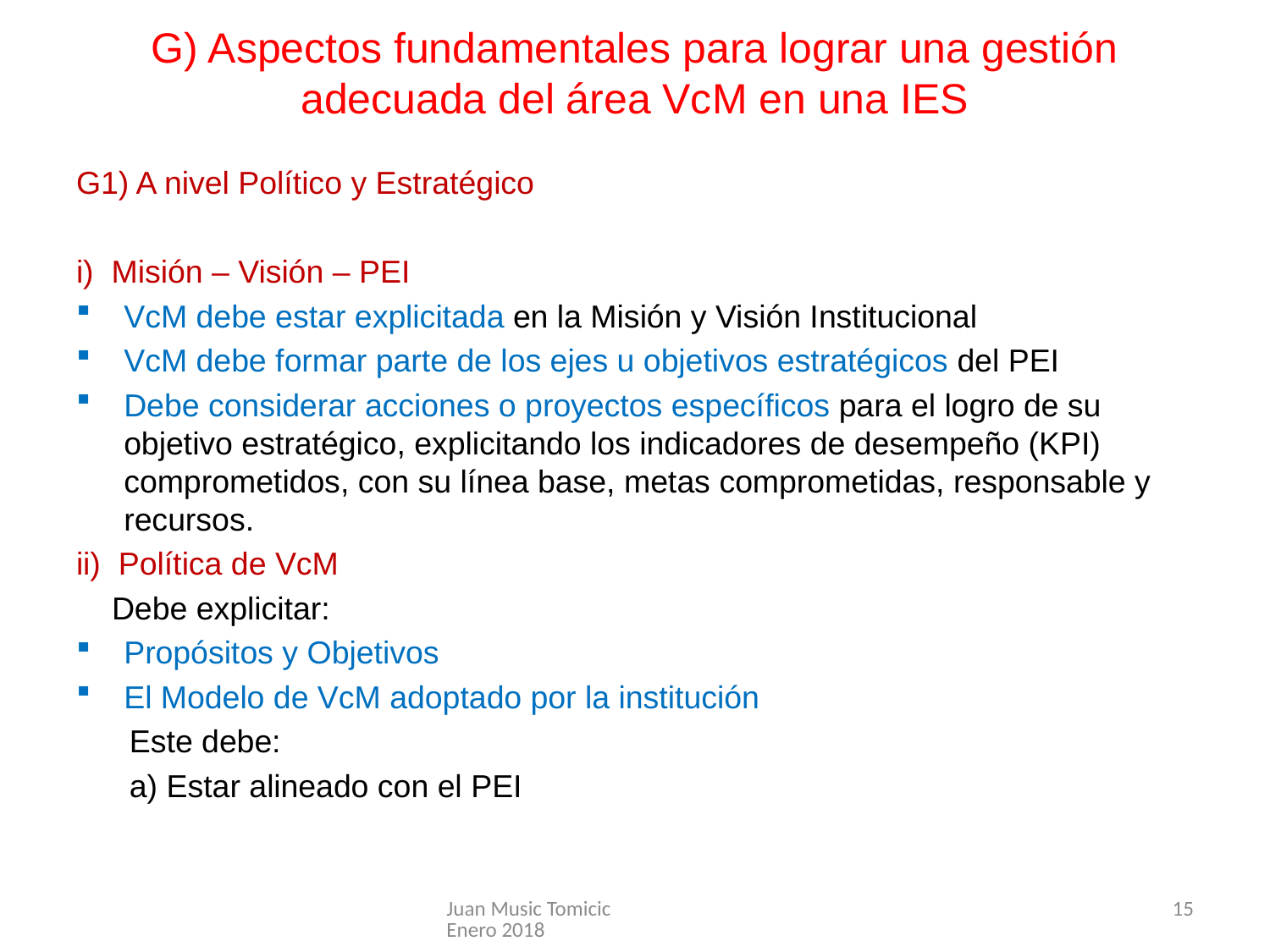

# G) Aspectos fundamentales para lograr una gestión adecuada del área VcM en una IES
G1) A nivel Político y Estratégico

i)  Misión – Visión – PEI
VcM debe estar explicitada en la Misión y Visión Institucional
VcM debe formar parte de los ejes u objetivos estratégicos del PEI
Debe considerar acciones o proyectos específicos para el logro de su objetivo estratégico, explicitando los indicadores de desempeño (KPI) comprometidos, con su línea base, metas comprometidas, responsable y recursos.
ii)  Política de VcM
    Debe explicitar:
Propósitos y Objetivos
El Modelo de VcM adoptado por la institución
      Este debe:
      a) Estar alineado con el PEI

Juan Music Tomicic                                           Enero 2018
15